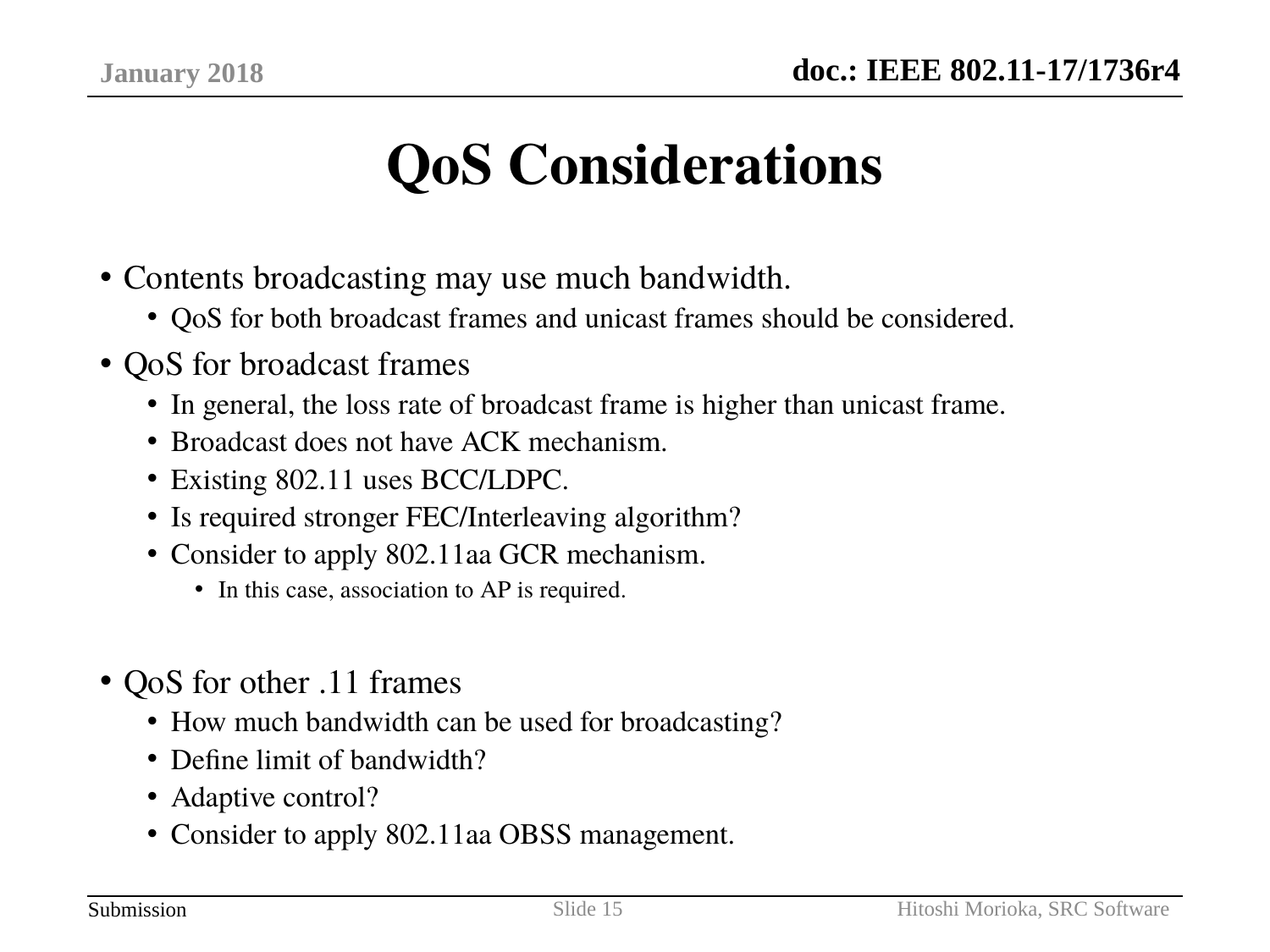

January 2018
# QoS Considerations
Contents broadcasting may use much bandwidth.
QoS for both broadcast frames and unicast frames should be considered.
QoS for broadcast frames
In general, the loss rate of broadcast frame is higher than unicast frame.
Broadcast does not have ACK mechanism.
Existing 802.11 uses BCC/LDPC.
Is required stronger FEC/Interleaving algorithm?
Consider to apply 802.11aa GCR mechanism.
In this case, association to AP is required.

QoS for other .11 frames
How much bandwidth can be used for broadcasting?
Define limit of bandwidth?
Adaptive control?
Consider to apply 802.11aa OBSS management.
Hitoshi Morioka, SRC Software
Slide 15